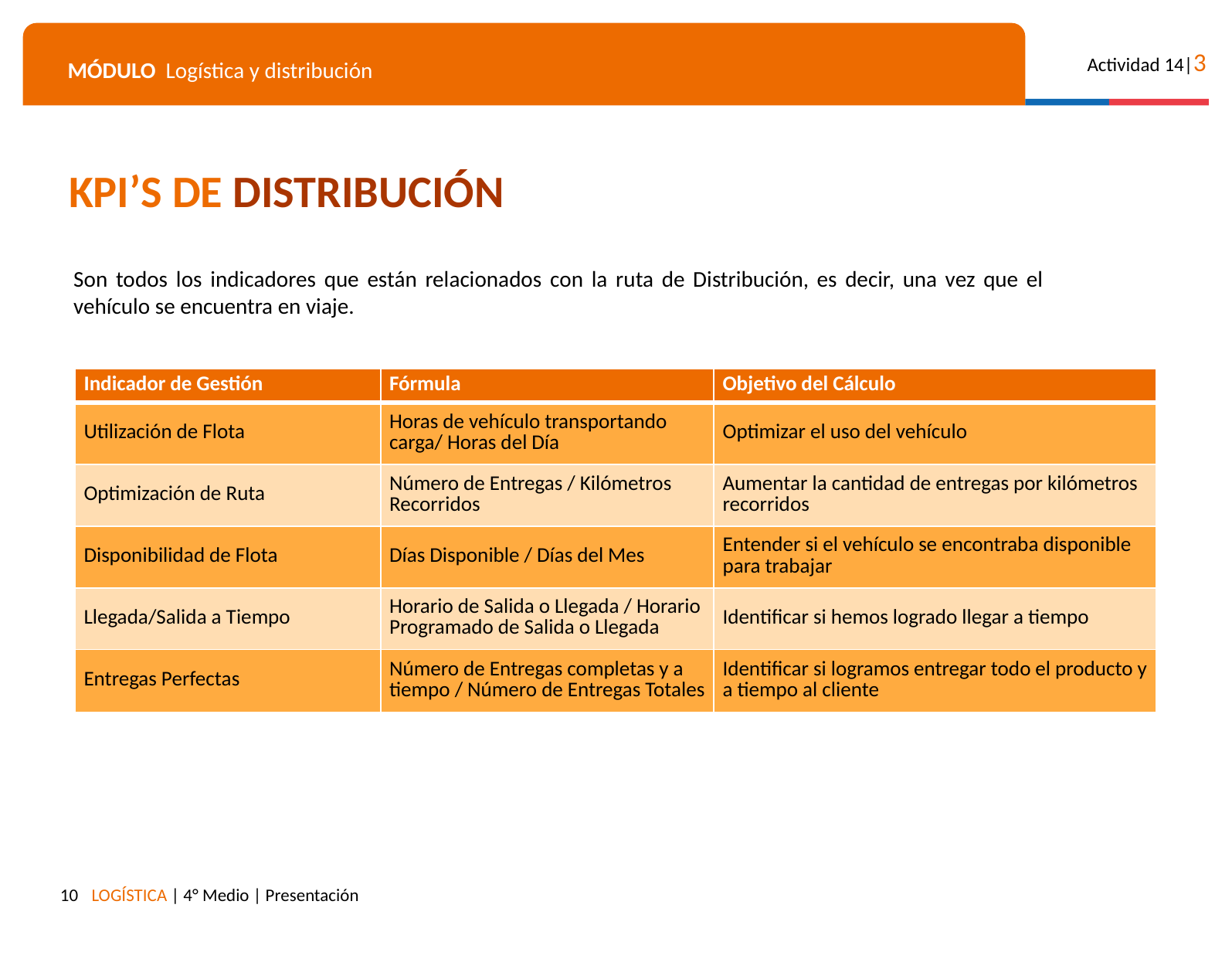

KPI’S DE DISTRIBUCIÓN
Son todos los indicadores que están relacionados con la ruta de Distribución, es decir, una vez que el vehículo se encuentra en viaje.
| Indicador de Gestión | Fórmula | Objetivo del Cálculo |
| --- | --- | --- |
| Utilización de Flota | Horas de vehículo transportando carga/ Horas del Día | Optimizar el uso del vehículo |
| Optimización de Ruta | Número de Entregas / Kilómetros Recorridos | Aumentar la cantidad de entregas por kilómetros recorridos |
| Disponibilidad de Flota | Días Disponible / Días del Mes | Entender si el vehículo se encontraba disponible para trabajar |
| Llegada/Salida a Tiempo | Horario de Salida o Llegada / Horario Programado de Salida o Llegada | Identificar si hemos logrado llegar a tiempo |
| Entregas Perfectas | Número de Entregas completas y a tiempo / Número de Entregas Totales | Identificar si logramos entregar todo el producto y a tiempo al cliente |